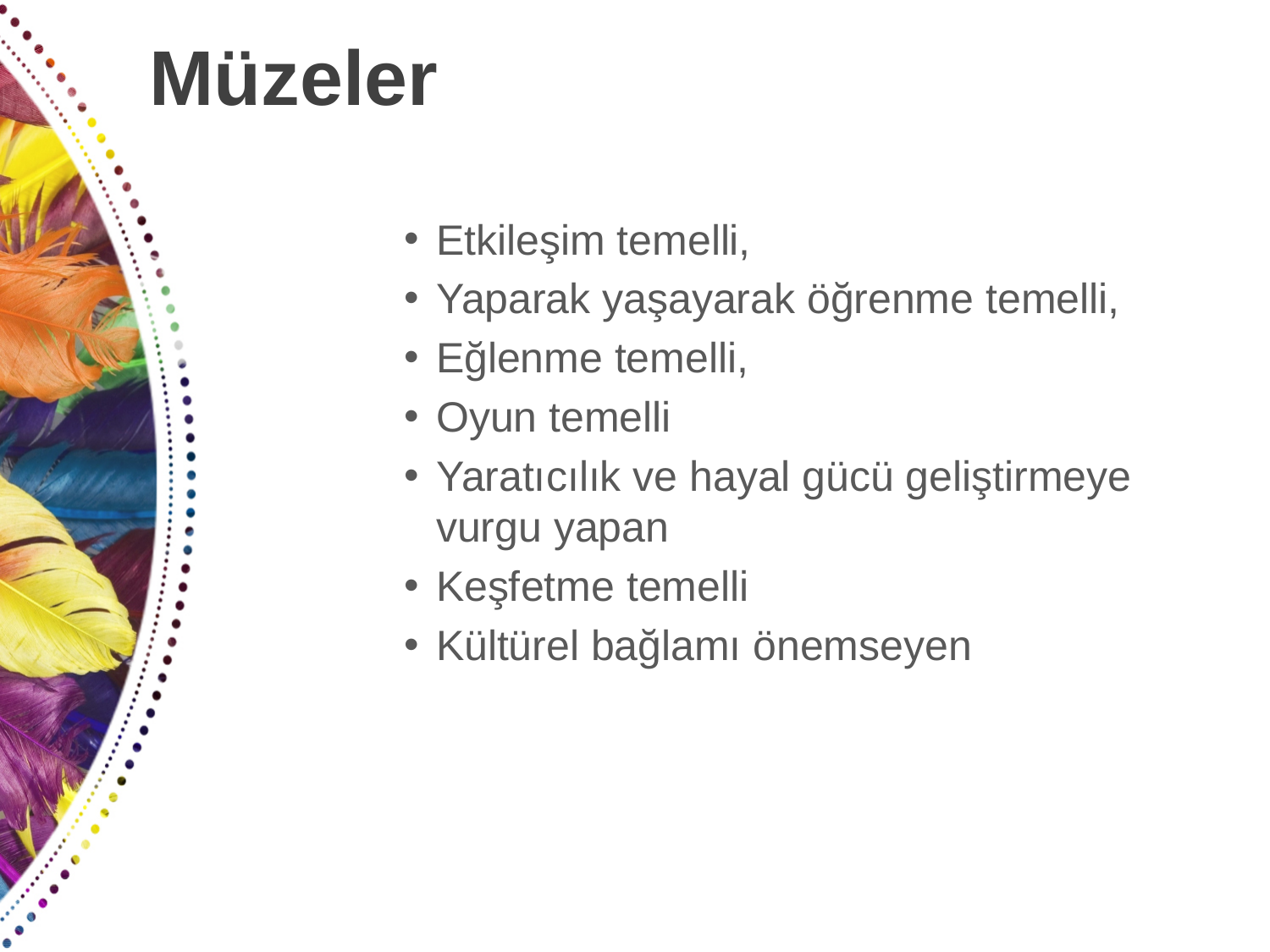

# Müzeler
Etkileşim temelli,
Yaparak yaşayarak öğrenme temelli,
Eğlenme temelli,
Oyun temelli
Yaratıcılık ve hayal gücü geliştirmeye vurgu yapan
Keşfetme temelli
Kültürel bağlamı önemseyen